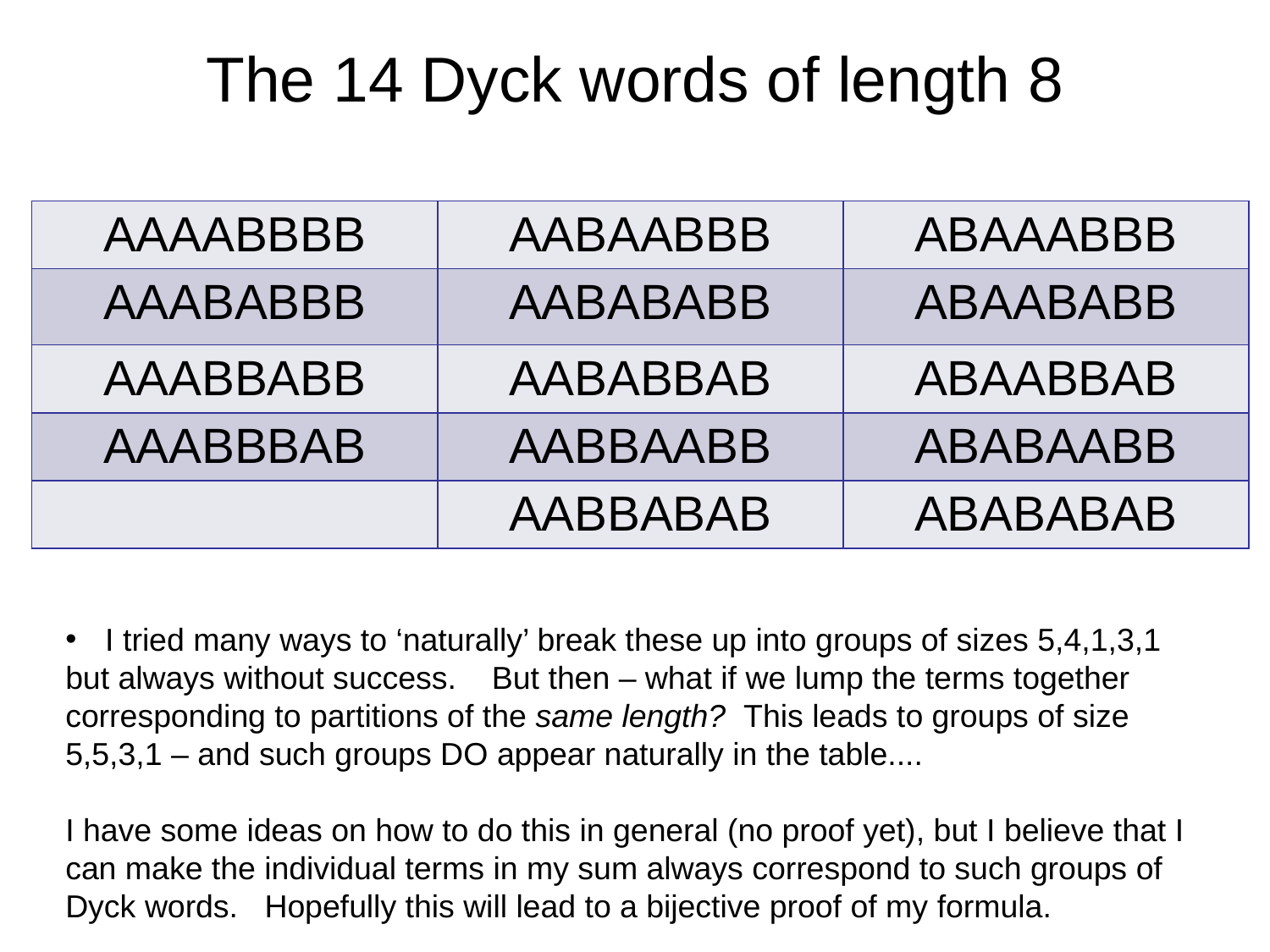

# The 14 Dyck words of length 8
| AAAABBBB | AABAABBB | ABAAABBB |
| --- | --- | --- |
| AAABABBB | AABABABB | ABAABABB |
| AAABBABB | AABABBAB | ABAABBAB |
| AAABBBAB | AABBAABB | ABABAABB |
|  | AABBABAB | ABABABAB |
I tried many ways to ‘naturally’ break these up into groups of sizes 5,4,1,3,1
but always without success.    But then – what if we lump the terms together corresponding to partitions of the same length?  This leads to groups of size
5,5,3,1 – and such groups DO appear naturally in the table....

I have some ideas on how to do this in general (no proof yet), but I believe that I can make the individual terms in my sum always correspond to such groups of Dyck words.   Hopefully this will lead to a bijective proof of my formula.